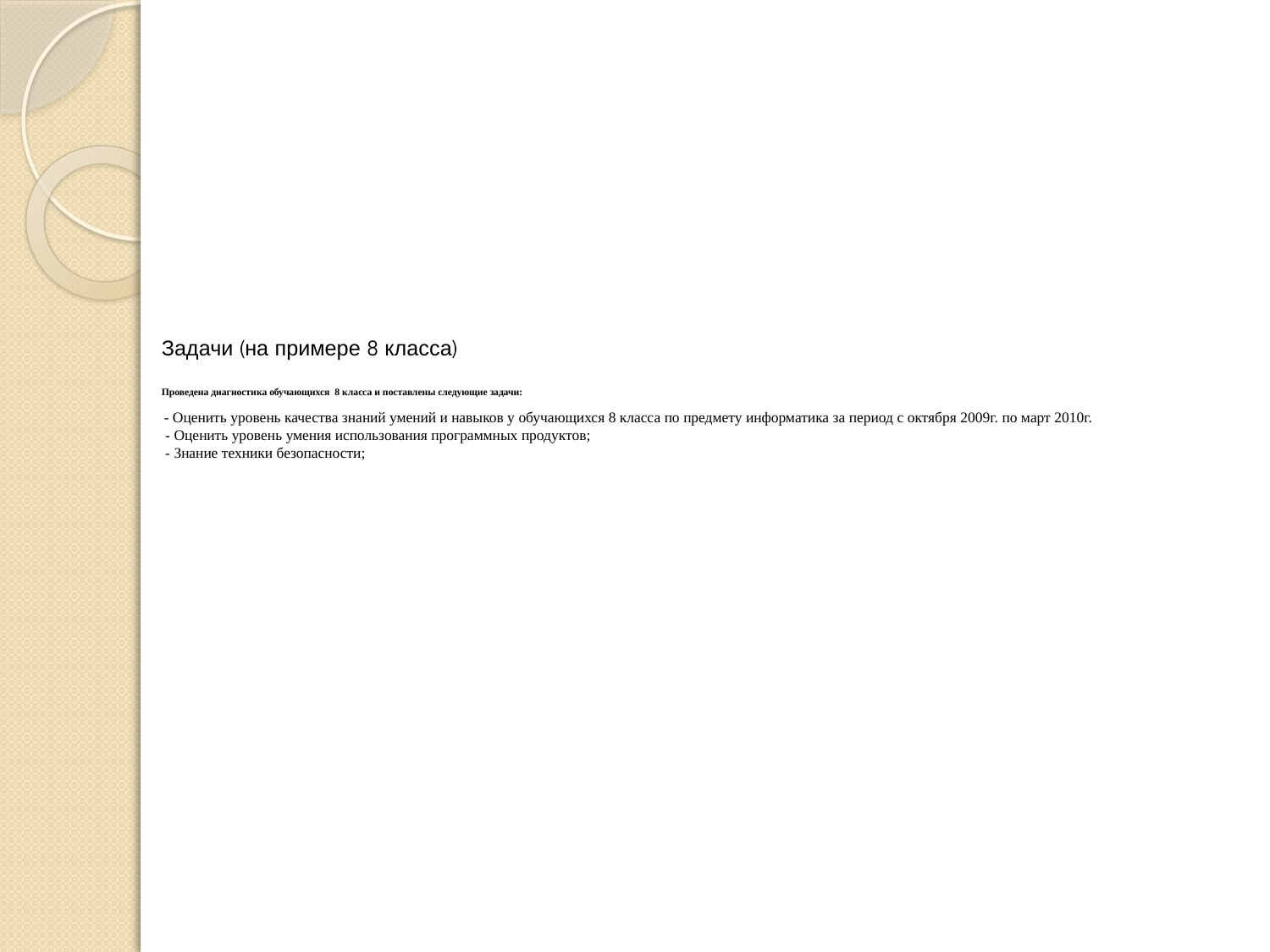

# Задачи (на примере 8 класса) Проведена диагностика обучающихся  8 класса и поставлены следующие задачи: - Оценить уровень качества знаний умений и навыков у обучающихся 8 класса по предмету информатика за период с октября 2009г. по март 2010г. - Оценить уровень умения использования программных продуктов; - Знание техники безопасности;